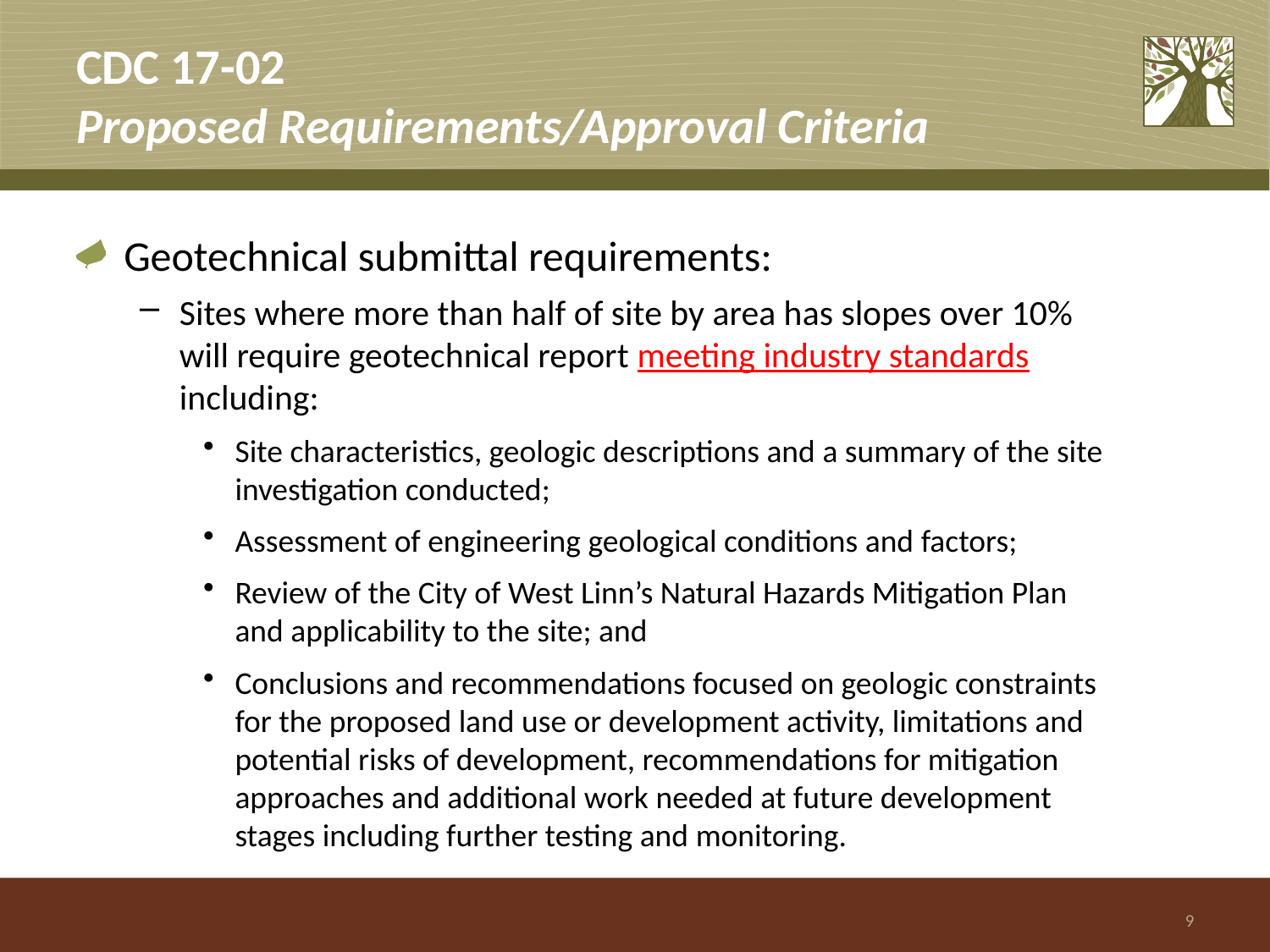

# CDC 17-02 Proposed Requirements/Approval Criteria
Geotechnical submittal requirements:
Sites where more than half of site by area has slopes over 10% will require geotechnical report meeting industry standards including:
Site characteristics, geologic descriptions and a summary of the site investigation conducted;
Assessment of engineering geological conditions and factors;
Review of the City of West Linn’s Natural Hazards Mitigation Plan and applicability to the site; and
Conclusions and recommendations focused on geologic constraints for the proposed land use or development activity, limitations and potential risks of development, recommendations for mitigation approaches and additional work needed at future development stages including further testing and monitoring.